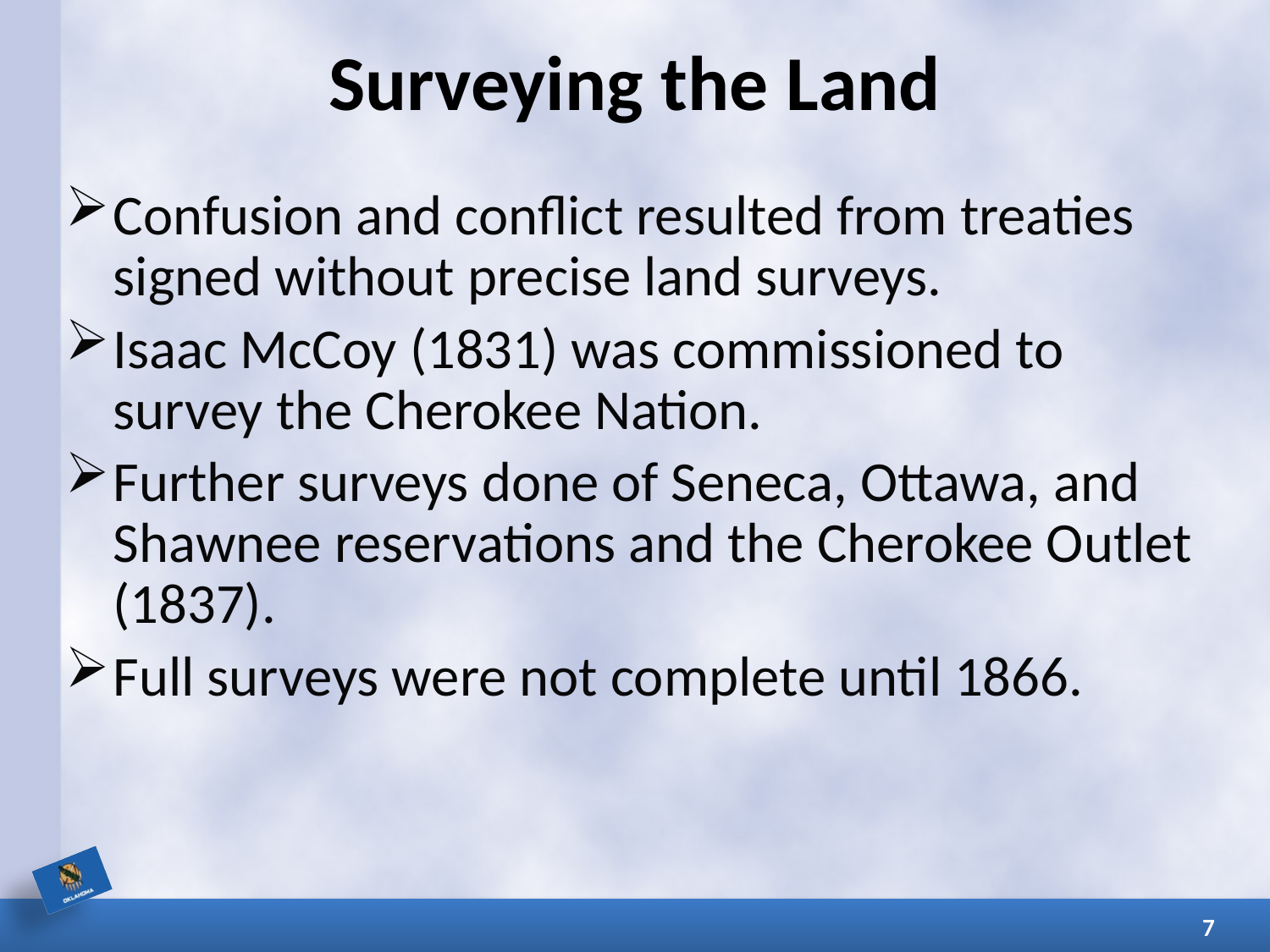

# Surveying the Land
Confusion and conflict resulted from treaties signed without precise land surveys.
Isaac McCoy (1831) was commissioned to survey the Cherokee Nation.
Further surveys done of Seneca, Ottawa, and Shawnee reservations and the Cherokee Outlet (1837).
Full surveys were not complete until 1866.
7